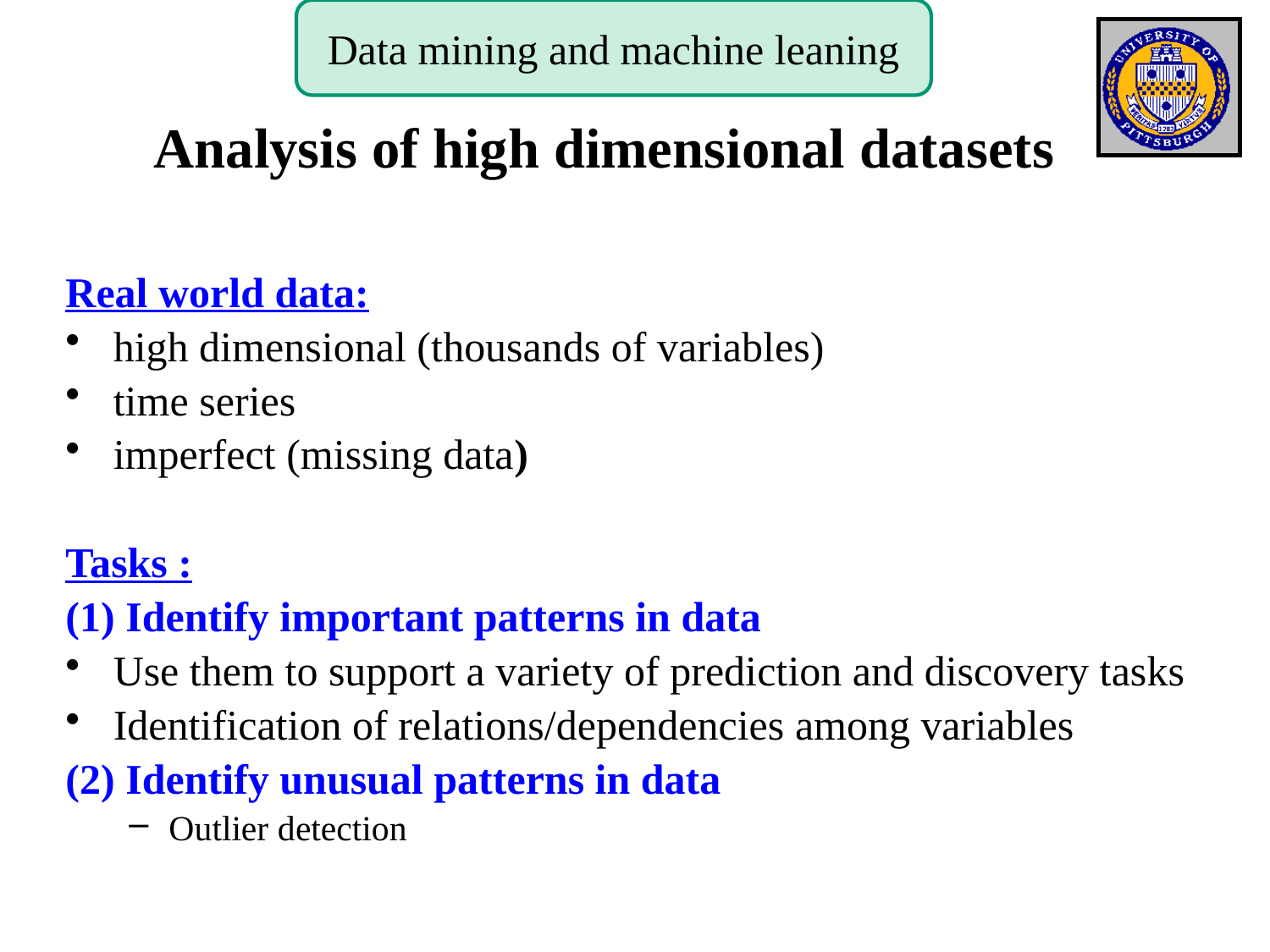

Data mining and machine leaning
Analysis of high dimensional datasets
Real world data:
high dimensional (thousands of variables)
time series
imperfect (missing data)

Tasks :
(1) Identify important patterns in data
Use them to support a variety of prediction and discovery tasks
Identification of relations/dependencies among variables
(2) Identify unusual patterns in data
Outlier detection